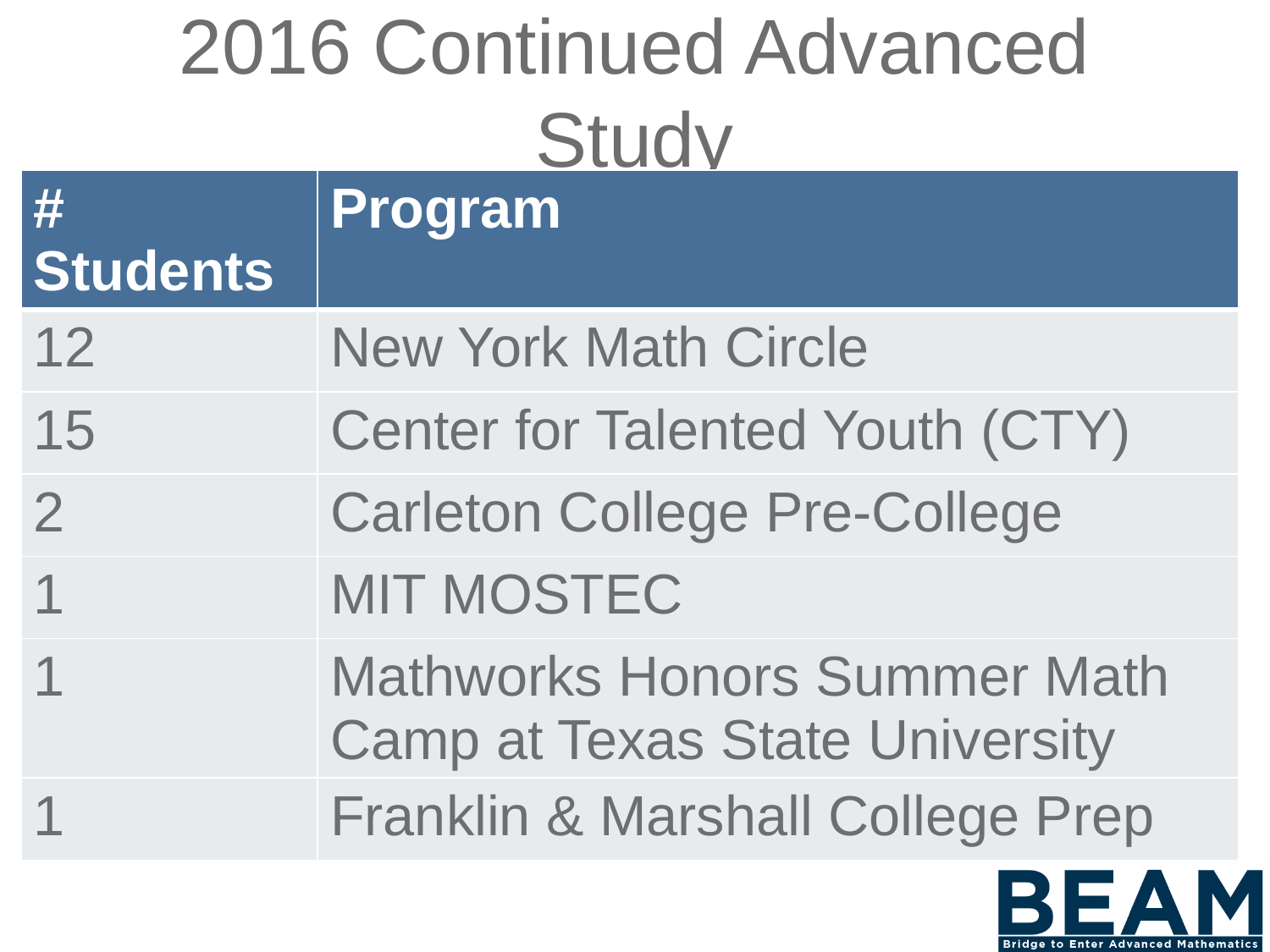

# 2016 Continued Advanced Study
| # Students | Program |
| --- | --- |
| 12 | New York Math Circle |
| 15 | Center for Talented Youth (CTY) |
| 2 | Carleton College Pre-College |
| 1 | MIT MOSTEC |
| 1 | Mathworks Honors Summer Math Camp at Texas State University |
| 1 | Franklin & Marshall College Prep |